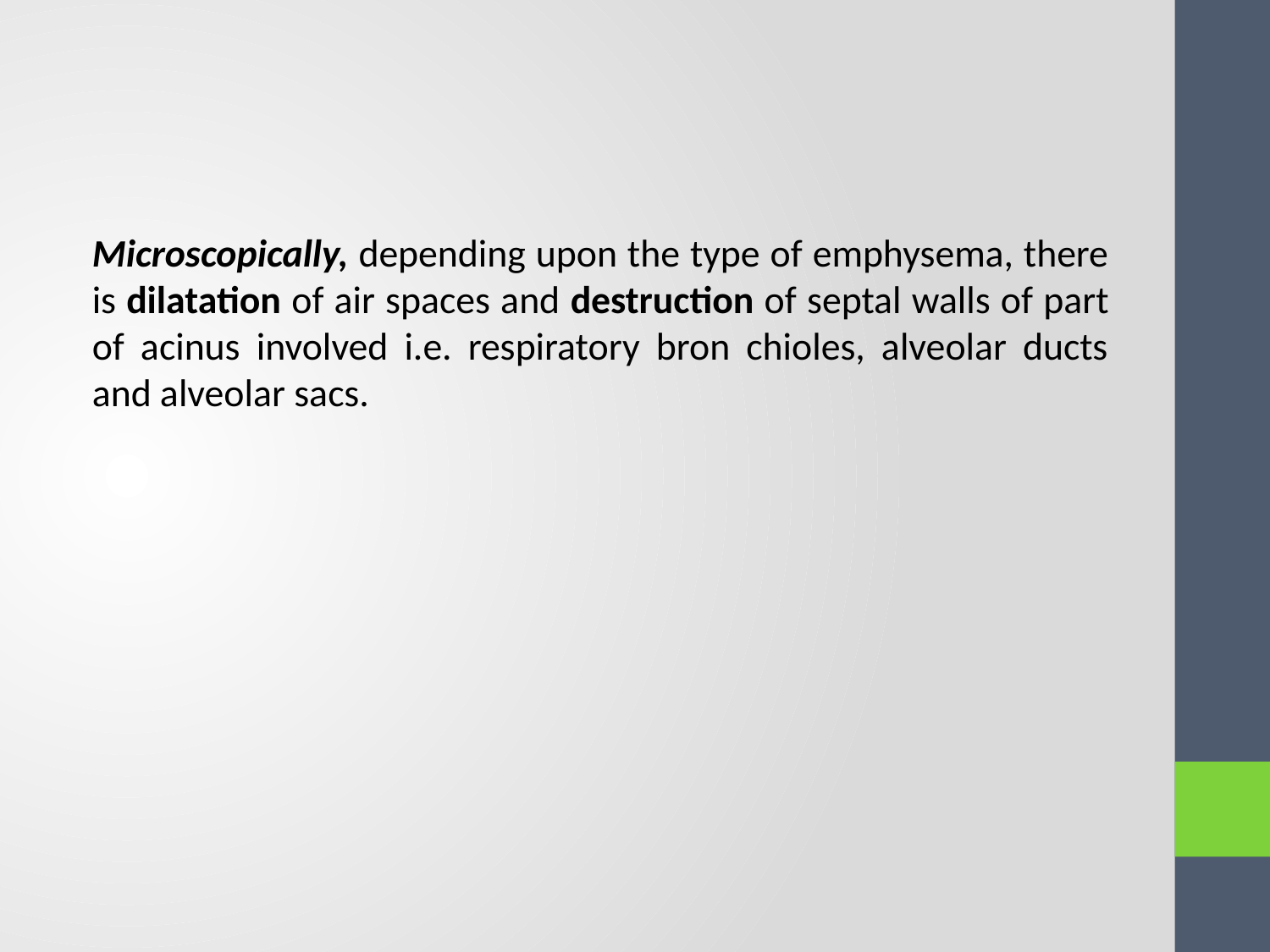

#
Microscopically, depending upon the type of emphysema, there is dilatation of air spaces and destruction of septal walls of part of acinus involved i.e. respiratory bron chioles, alveolar ducts and alveolar sacs.